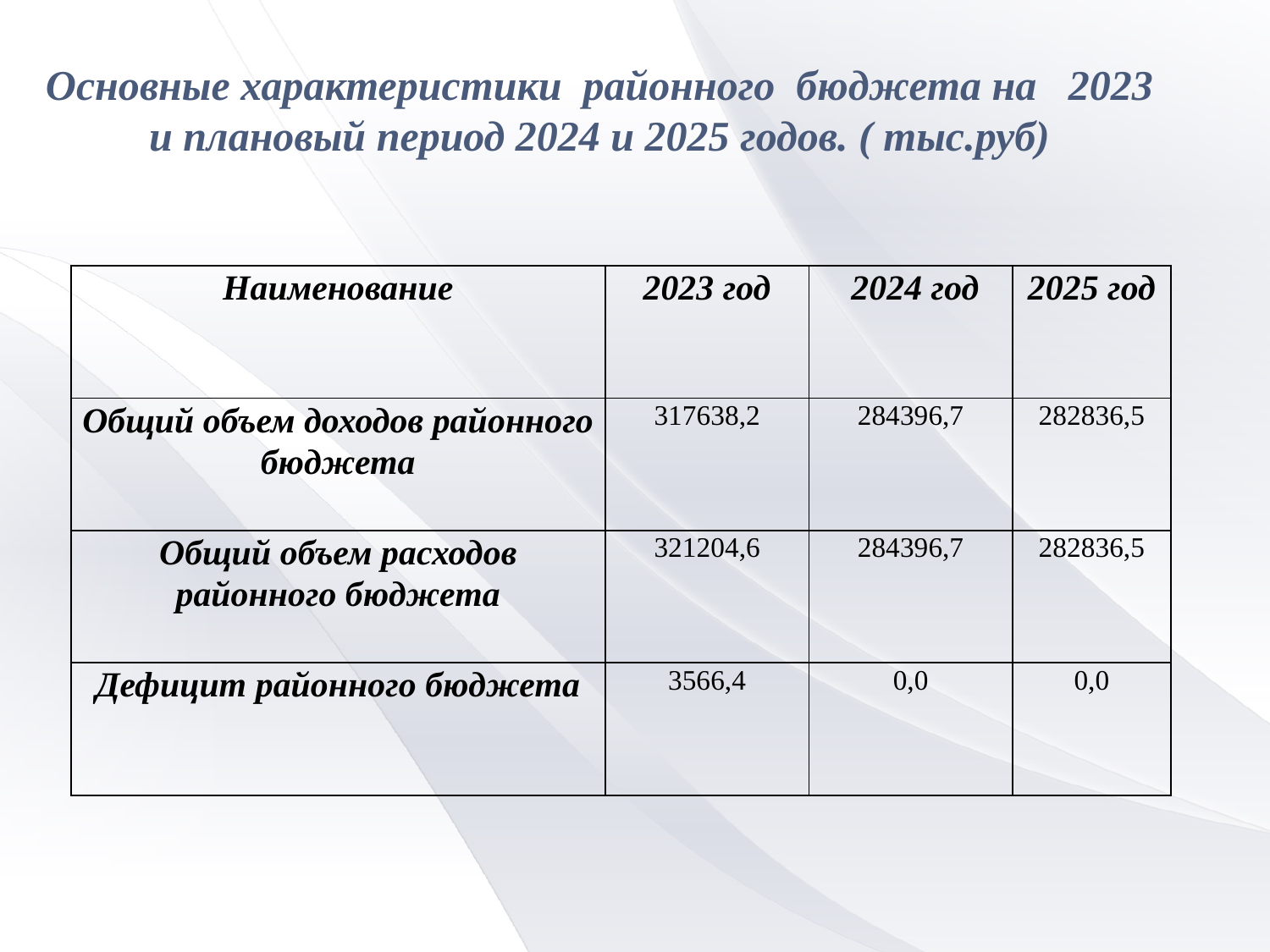

Основные характеристики  районного  бюджета на   2023 и плановый период 2024 и 2025 годов. ( тыс.руб)
| Наименование | 2023 год | 2024 год | 2025 год |
| --- | --- | --- | --- |
| Общий объем доходов районного бюджета | 317638,2 | 284396,7 | 282836,5 |
| Общий объем расходов районного бюджета | 321204,6 | 284396,7 | 282836,5 |
| Дефицит районного бюджета | 3566,4 | 0,0 | 0,0 |